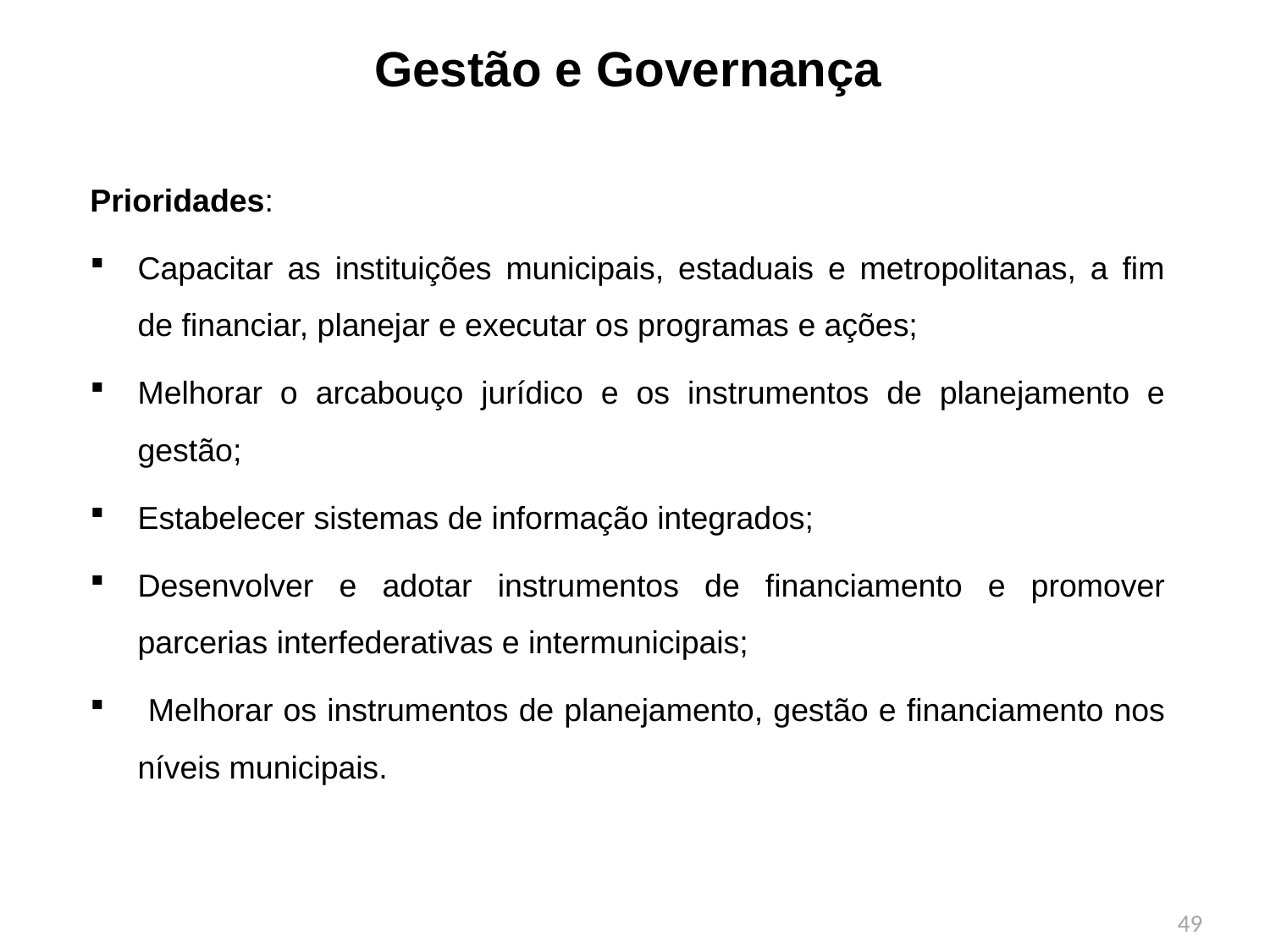

Gestão e Governança

Prioridades:
Capacitar as instituições municipais, estaduais e metropolitanas, a fim de financiar, planejar e executar os programas e ações;
Melhorar o arcabouço jurídico e os instrumentos de planejamento e gestão;
Estabelecer sistemas de informação integrados;
Desenvolver e adotar instrumentos de financiamento e promover parcerias interfederativas e intermunicipais;
 Melhorar os instrumentos de planejamento, gestão e financiamento nos níveis municipais.
49